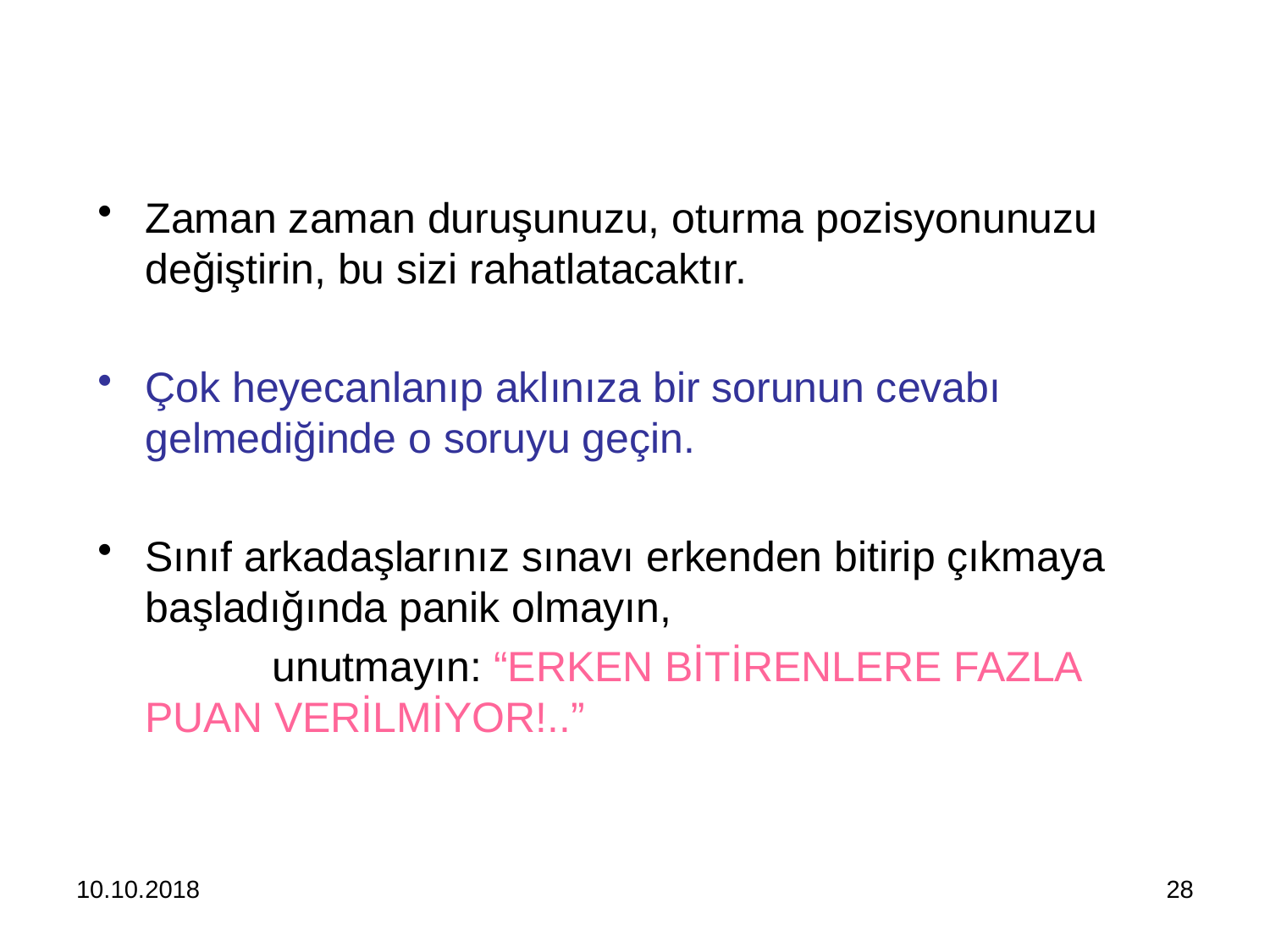

Zaman zaman duruşunuzu, oturma pozisyonunuzu değiştirin, bu sizi rahatlatacaktır.

Çok heyecanlanıp aklınıza bir sorunun cevabı gelmediğinde o soruyu geçin.

Sınıf arkadaşlarınız sınavı erkenden bitirip çıkmaya başladığında panik olmayın,
		unutmayın: “ERKEN BİTİRENLERE FAZLA PUAN VERİLMİYOR!..”

10.10.2018
28